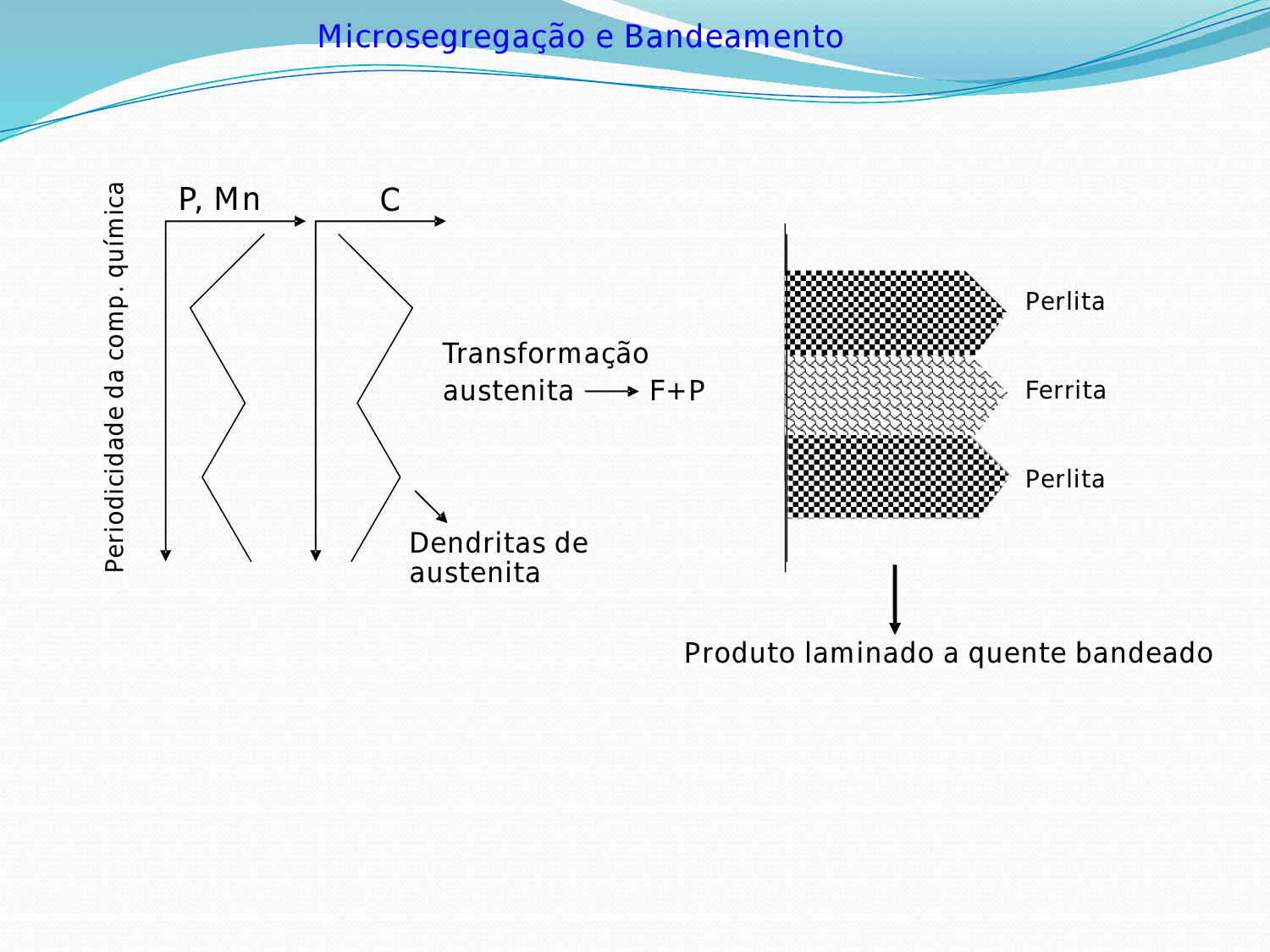

Microsegregação e Bandeamento

P, Mn
C

Perlita
Transformação

Periodicidade da comp. química
austenita         F+P
Ferrita

Perlita

Dendritas de
austenita

Produto laminado a quente bandeado